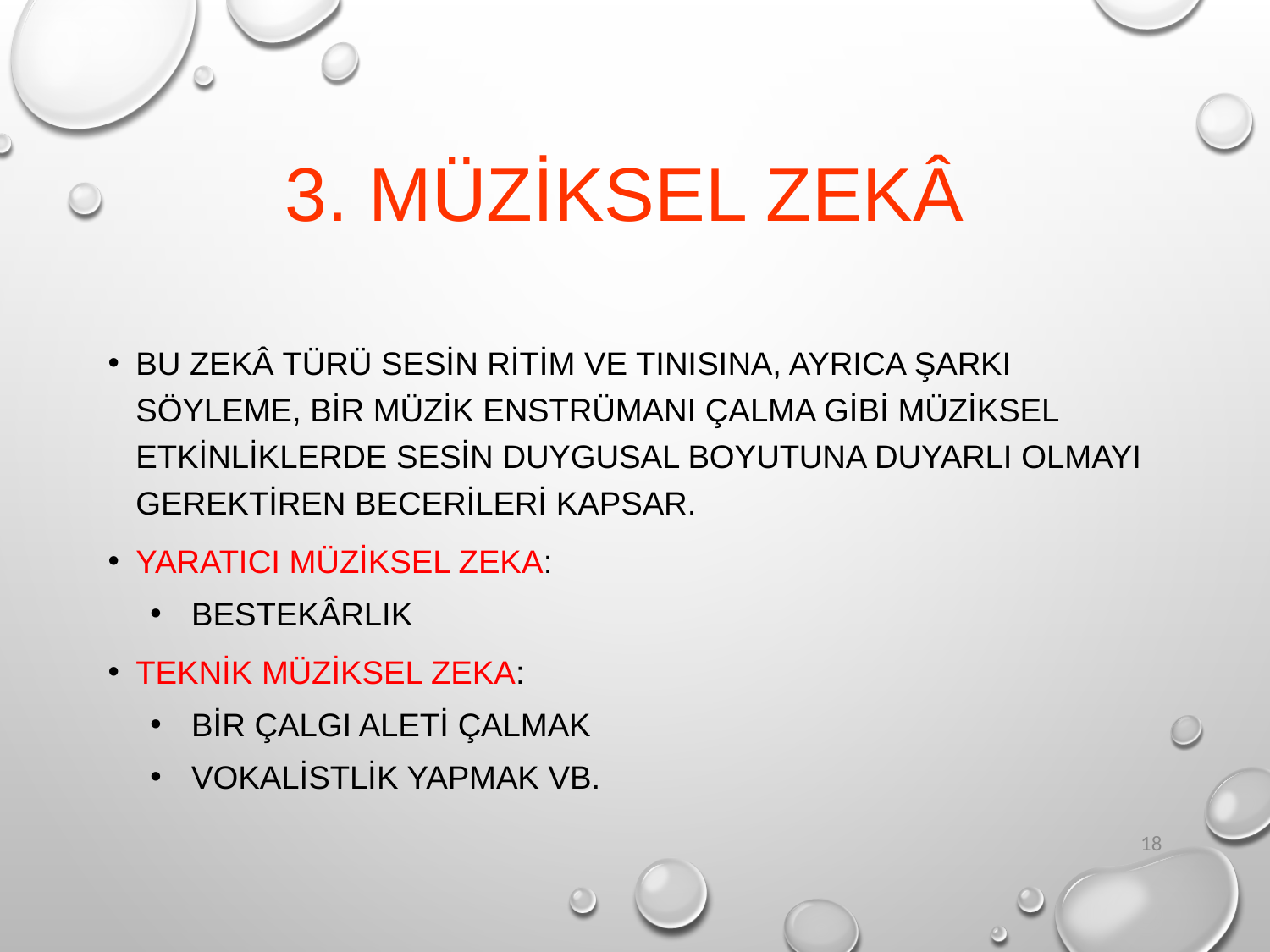

# 3. Müziksel Zekâ
Bu zekâ türü sesin ritim ve tınısına, ayrıca şarkı söyleme, bir müzik enstrümanı çalma gibi müziksel etkinliklerde sesin duygusal boyutuna duyarlı olmayı gerektiren becerileri kapsar.
Yaratıcı müziksel zeka:
Bestekârlık
Teknik müziksel zeka:
Bir çalgı aleti çalmak
Vokalistlik yapmak vb.
18